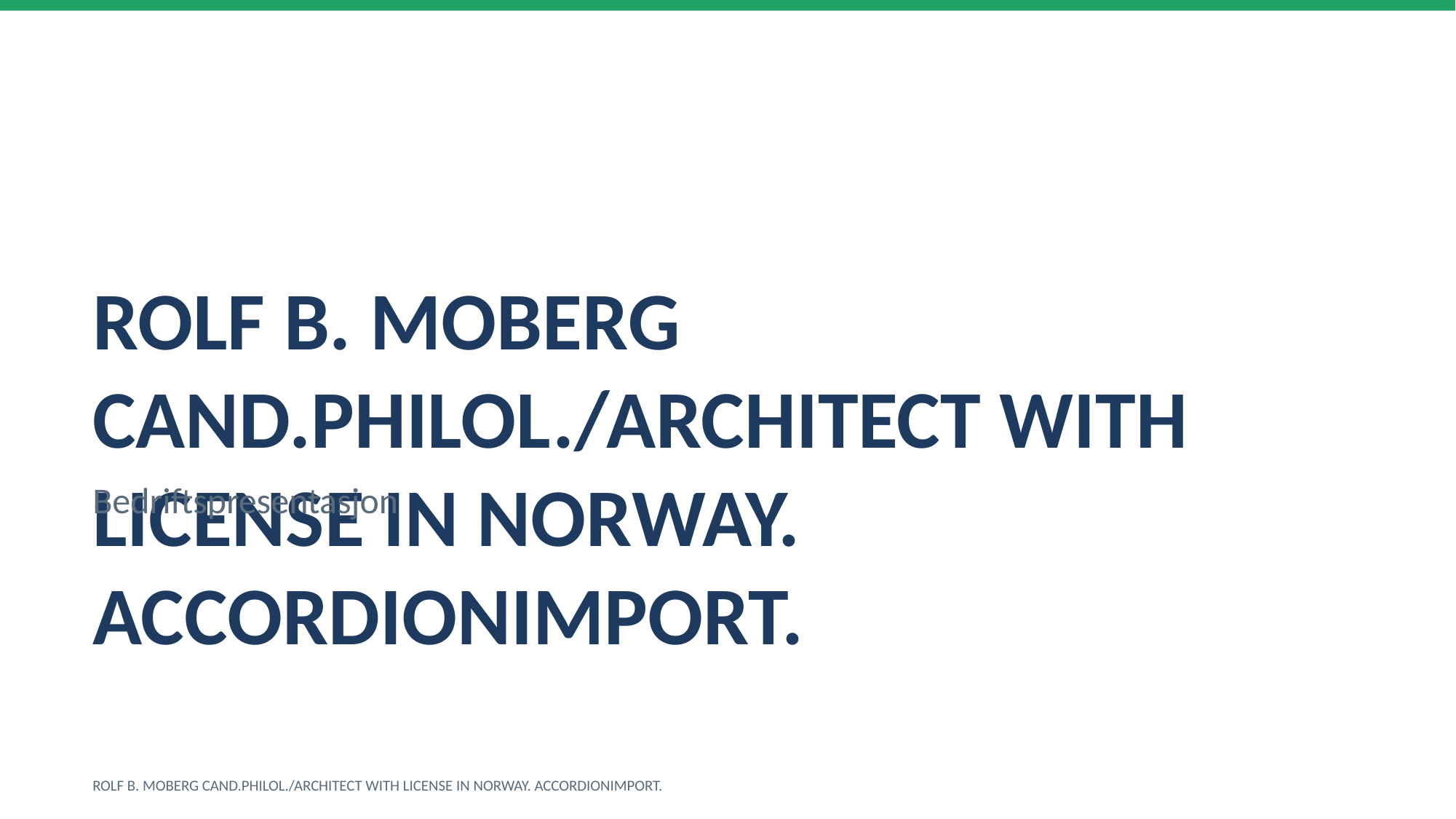

ROLF B. MOBERG CAND.PHILOL./ARCHITECT WITH LICENSE IN NORWAY. ACCORDIONIMPORT.
Bedriftspresentasjon
ROLF B. MOBERG CAND.PHILOL./ARCHITECT WITH LICENSE IN NORWAY. ACCORDIONIMPORT.